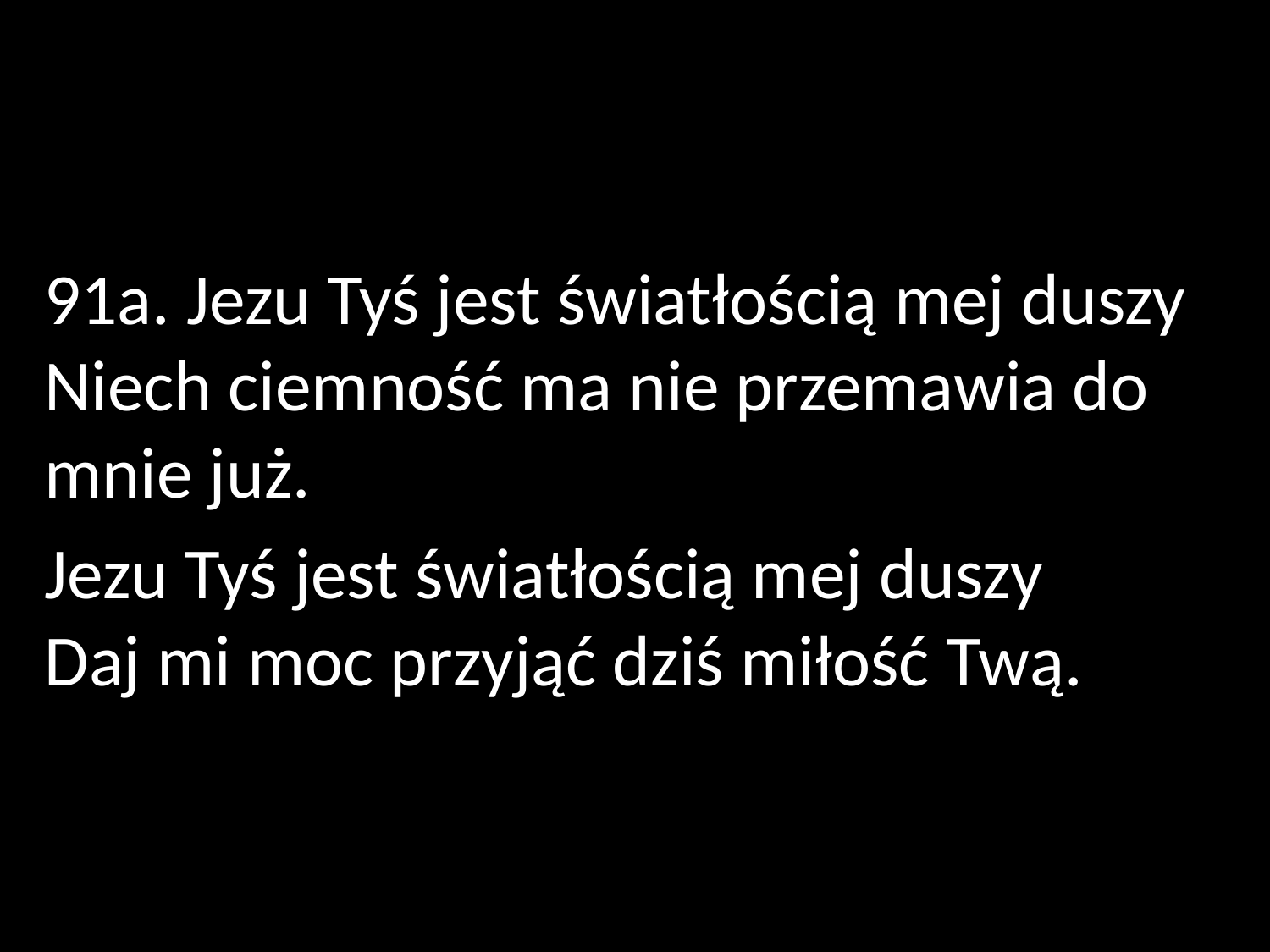

91a. Jezu Tyś jest światłością mej duszy
Niech ciemność ma nie przemawia do mnie już.
Jezu Tyś jest światłością mej duszy
Daj mi moc przyjąć dziś miłość Twą.